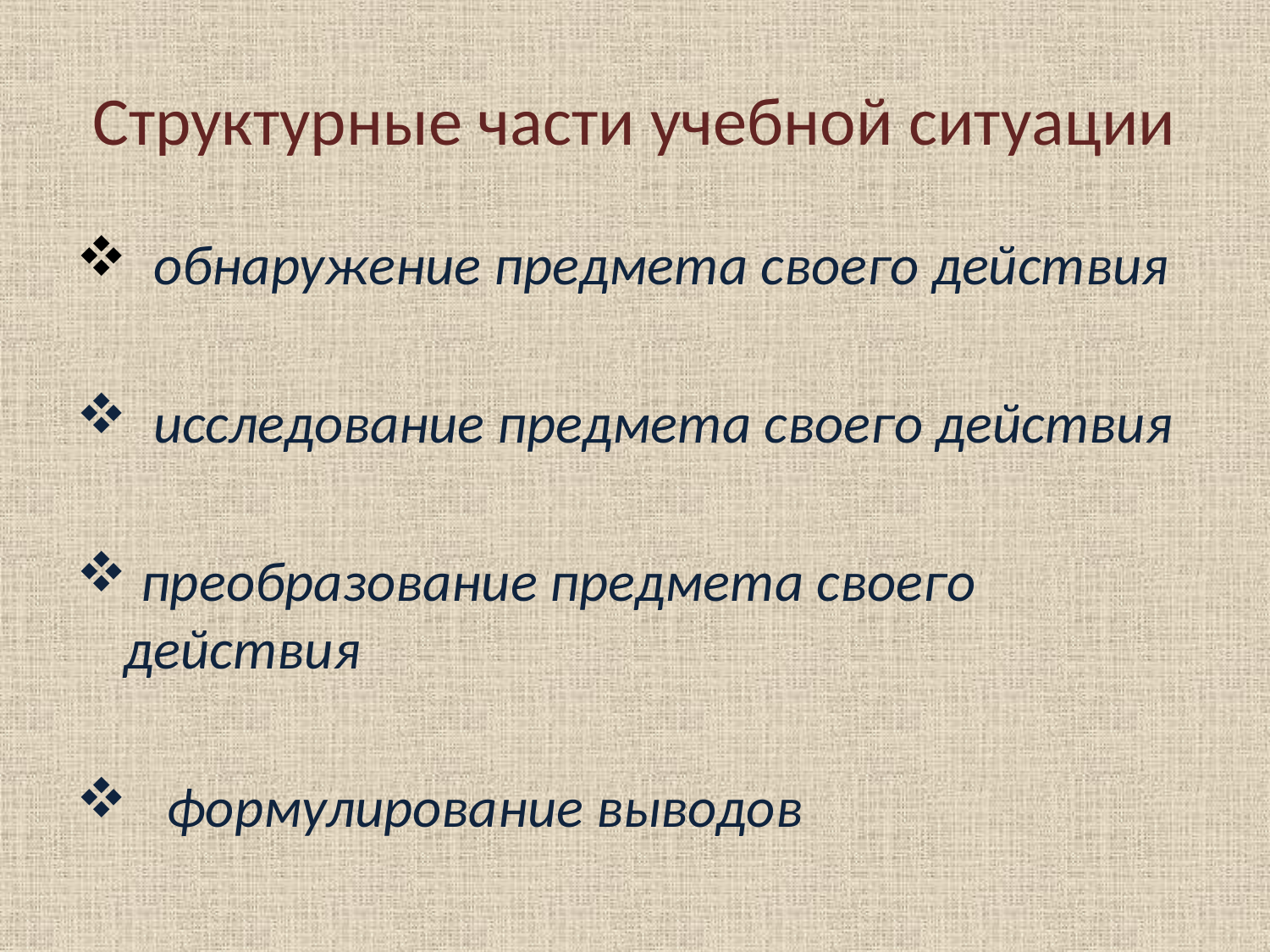

# Структурные части учебной ситуации
  обнаружение предмета своего действия

  исследование предмета своего действия

 преобразование предмета своего действия

   формулирование выводов